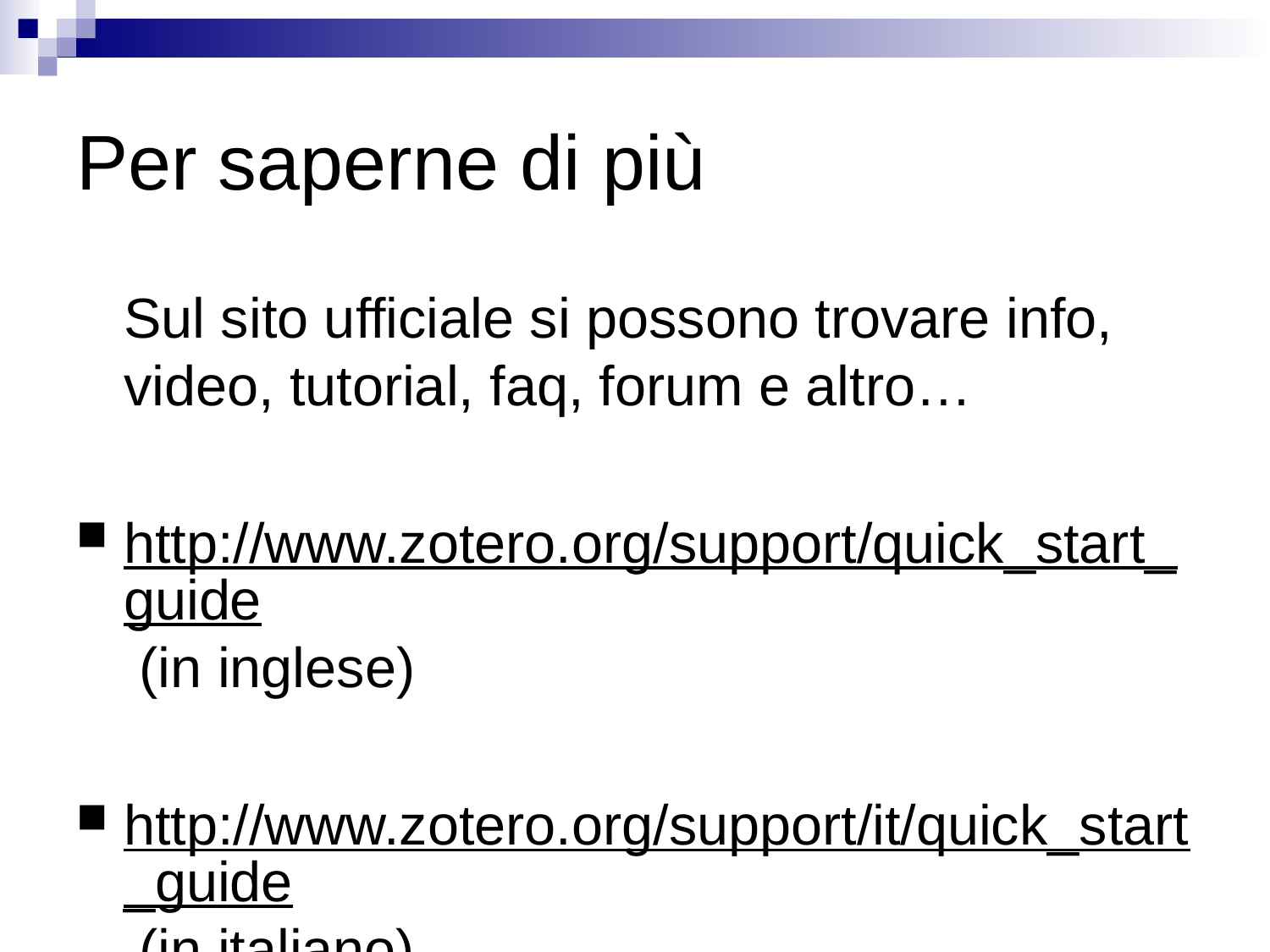

# Per saperne di più
	Sul sito ufficiale si possono trovare info, video, tutorial, faq, forum e altro…

http://www.zotero.org/support/quick_start_guide (in inglese)

http://www.zotero.org/support/it/quick_start_guide (in italiano)